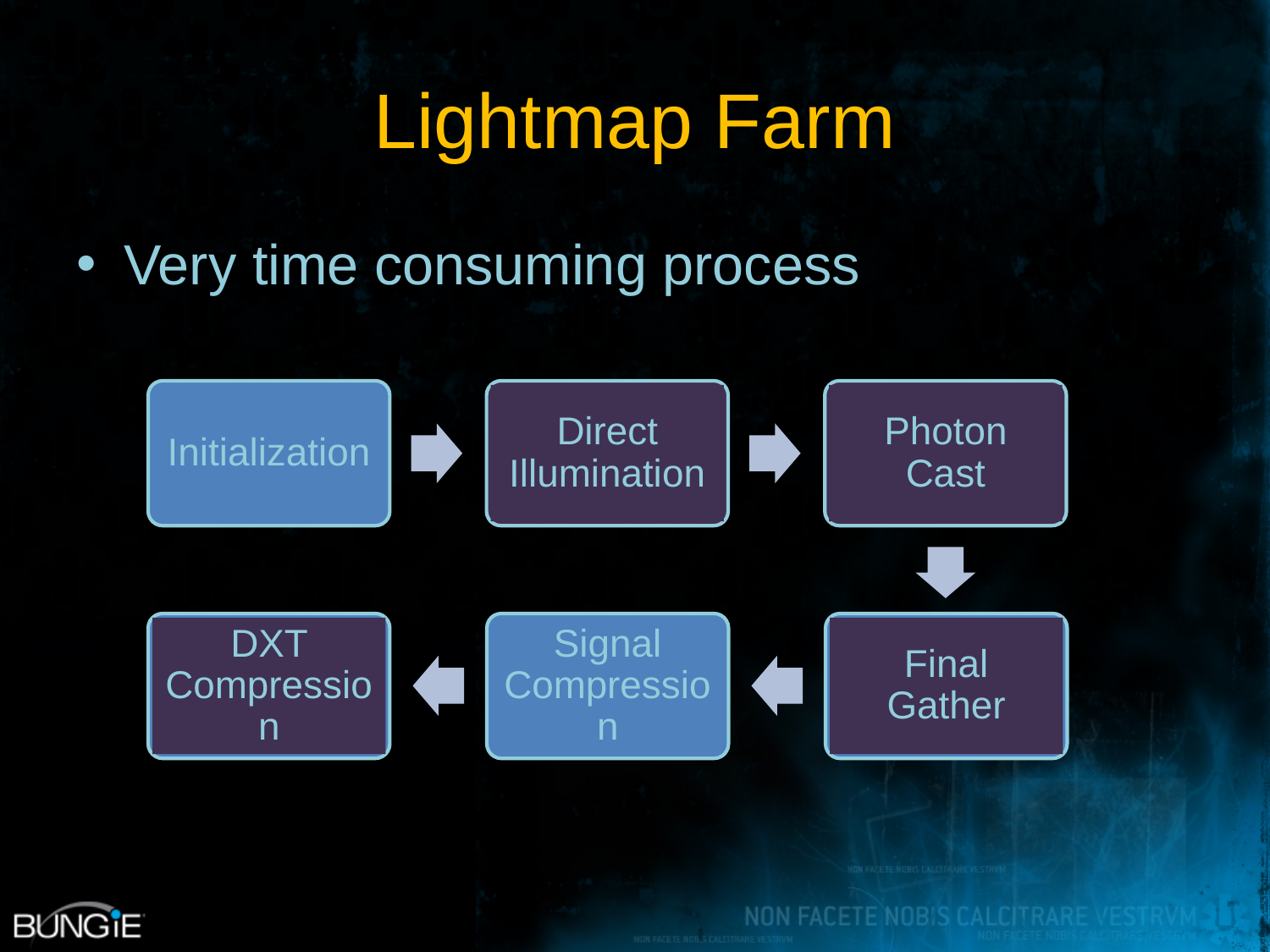

# Lightmap Farm
Very time consuming process

Initialization

Direct Illumination

Photon Cast

DXT Compression

Signal Compression

Final Gather